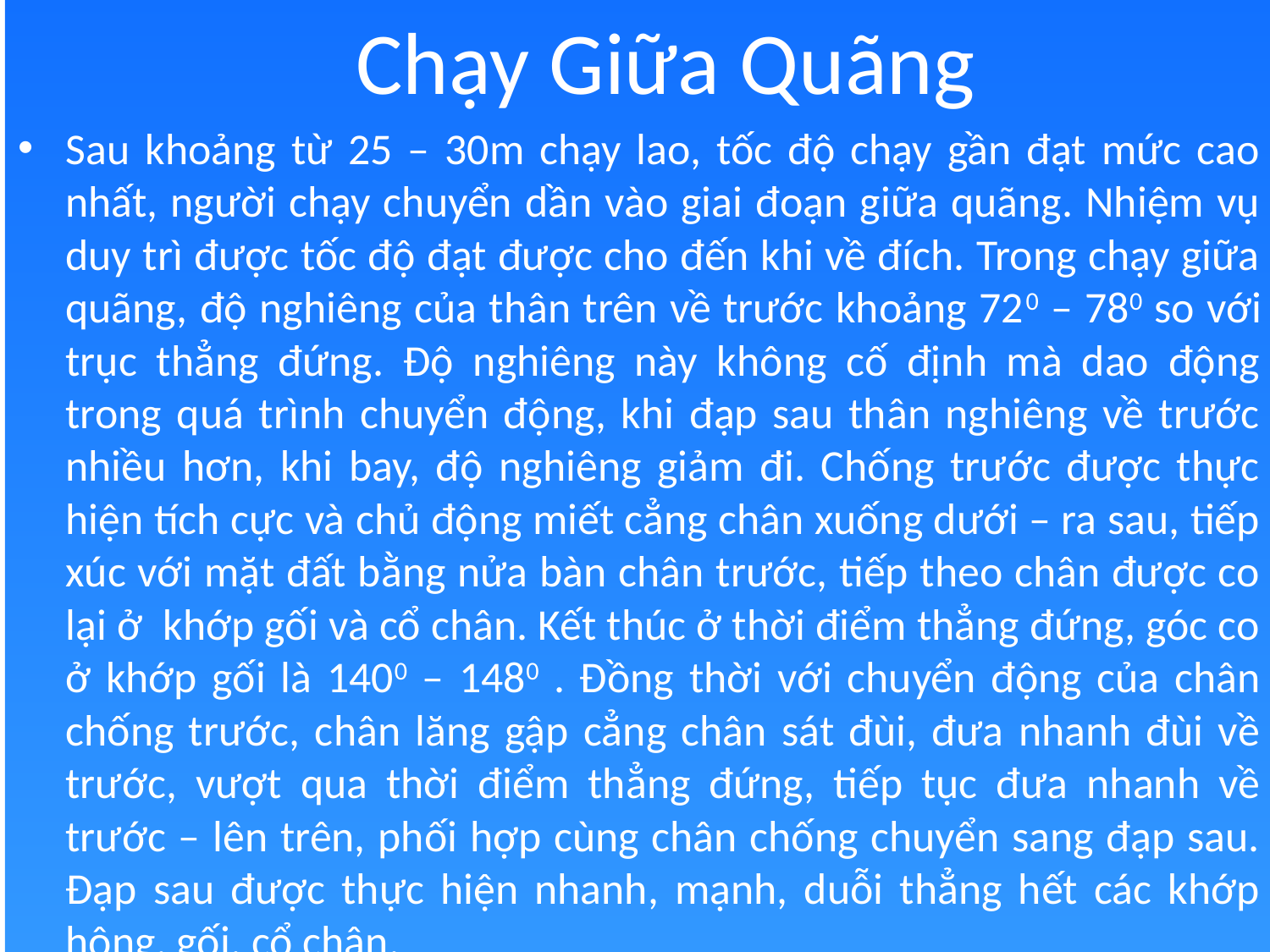

Chạy Giữa Quãng
Sau khoảng từ 25 – 30m chạy lao, tốc độ chạy gần đạt mức cao nhất, người chạy chuyển dần vào giai đoạn giữa quãng. Nhiệm vụ duy trì được tốc độ đạt được cho đến khi về đích. Trong chạy giữa quãng, độ nghiêng của thân trên về trước khoảng 720 – 780 so với trục thẳng đứng. Độ nghiêng này không cố định mà dao động trong quá trình chuyển động, khi đạp sau thân nghiêng về trước nhiều hơn, khi bay, độ nghiêng giảm đi. Chống trước được thực hiện tích cực và chủ động miết cẳng chân xuống dưới – ra sau, tiếp xúc với mặt đất bằng nửa bàn chân trước, tiếp theo chân được co lại ở  khớp gối và cổ chân. Kết thúc ở thời điểm thẳng đứng, góc co ở khớp gối là 1400 – 1480 . Đồng thời với chuyển động của chân chống trước, chân lăng gập cẳng chân sát đùi, đưa nhanh đùi về trước, vượt qua thời điểm thẳng đứng, tiếp tục đưa nhanh về trước – lên trên, phối hợp cùng chân chống chuyển sang đạp sau. Đạp sau được thực hiện nhanh, mạnh, duỗi thẳng hết các khớp hông, gối, cổ chân.